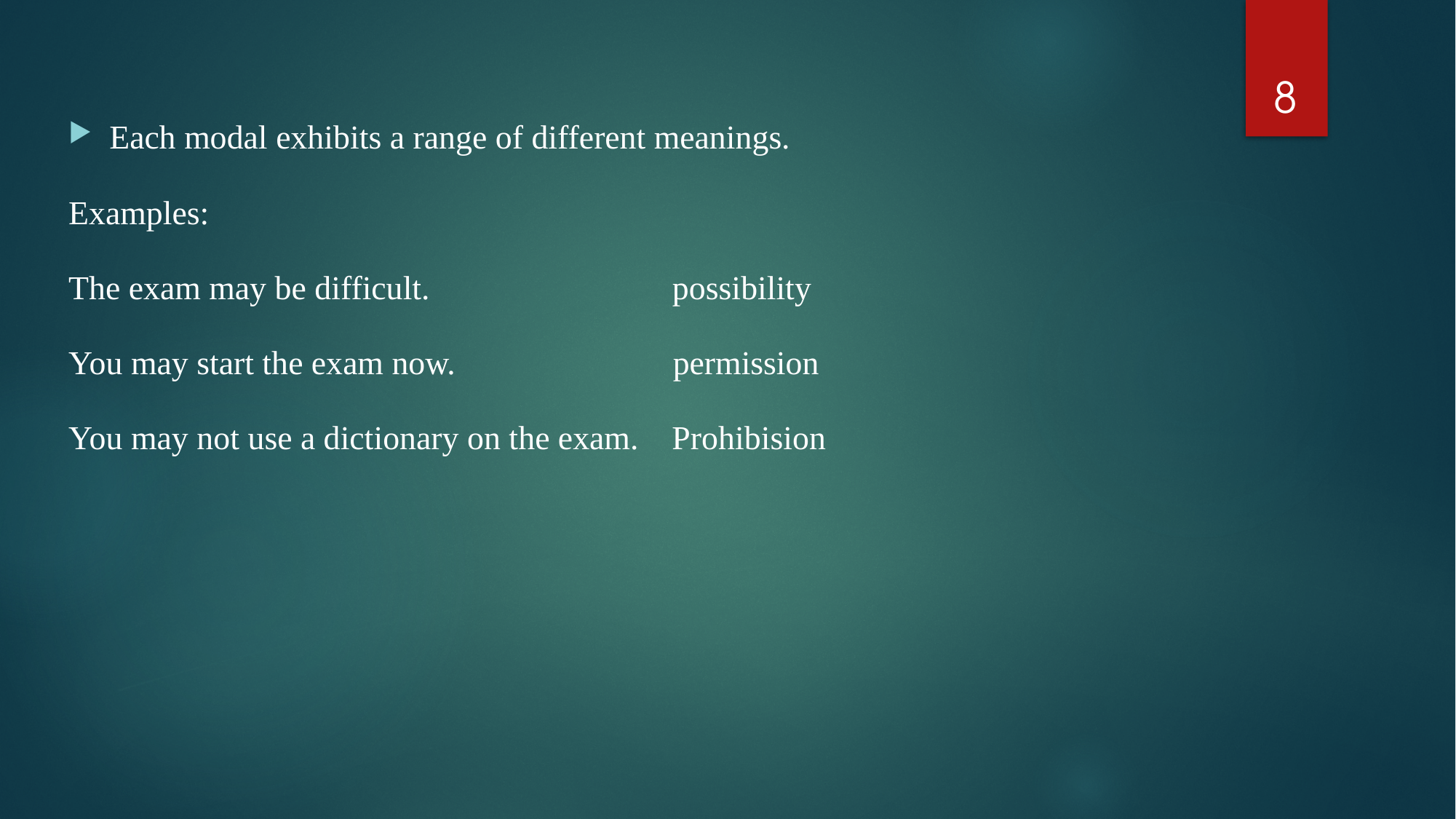

8

Each modal exhibits a range of different meanings.
Examples:
The exam may be difficult.                             possibility
You may start the exam now.                          permission
You may not use a dictionary on the exam.    Prohibision